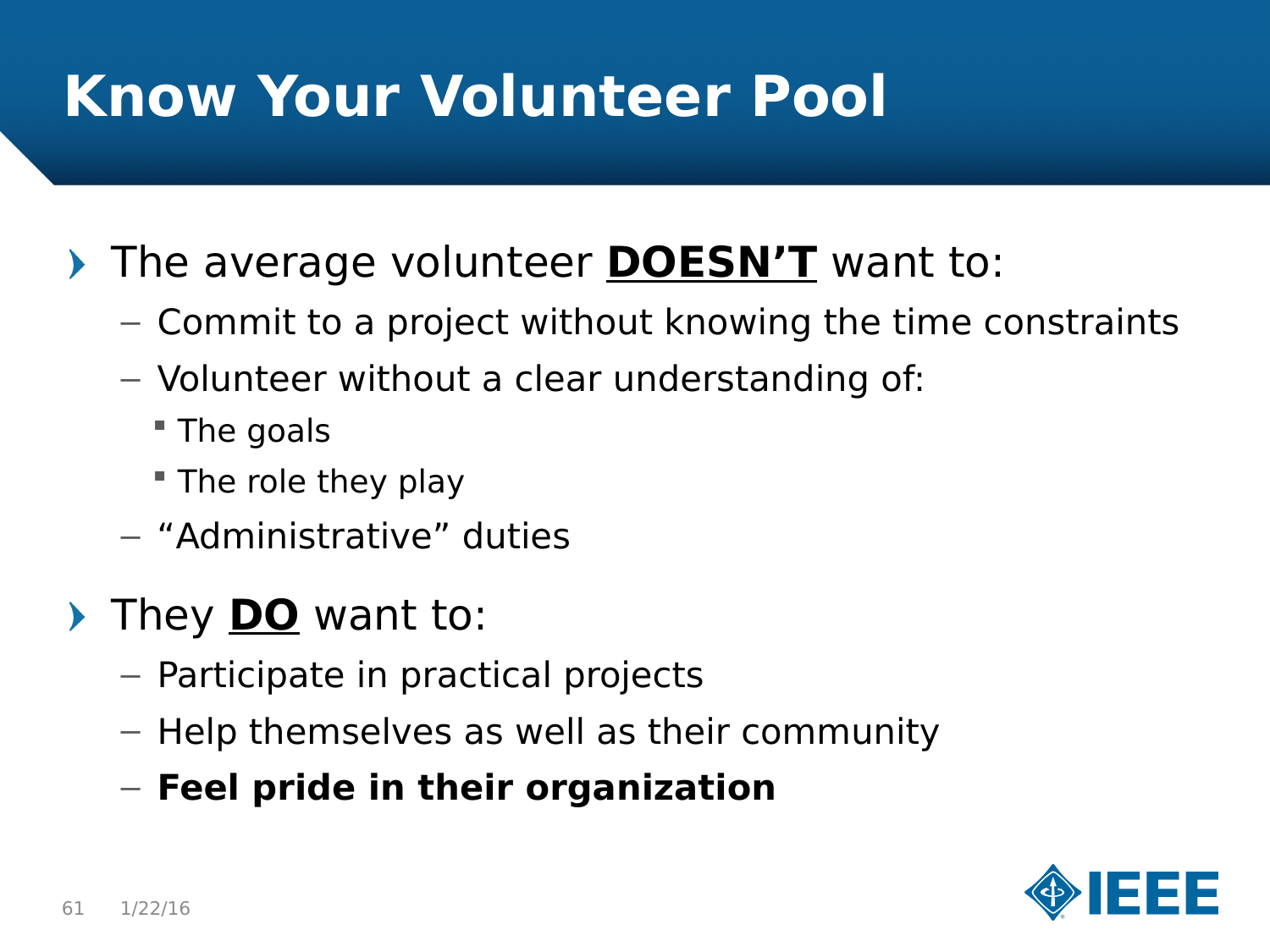

# Know Your Volunteer Pool
The average volunteer DOESN’T want to:
 Commit to a project without knowing the time constraints
 Volunteer without a clear understanding of:
The goals
The role they play
 “Administrative” duties
They DO want to:
 Participate in practical projects
 Help themselves as well as their community
 Feel pride in their organization
61
1/22/16